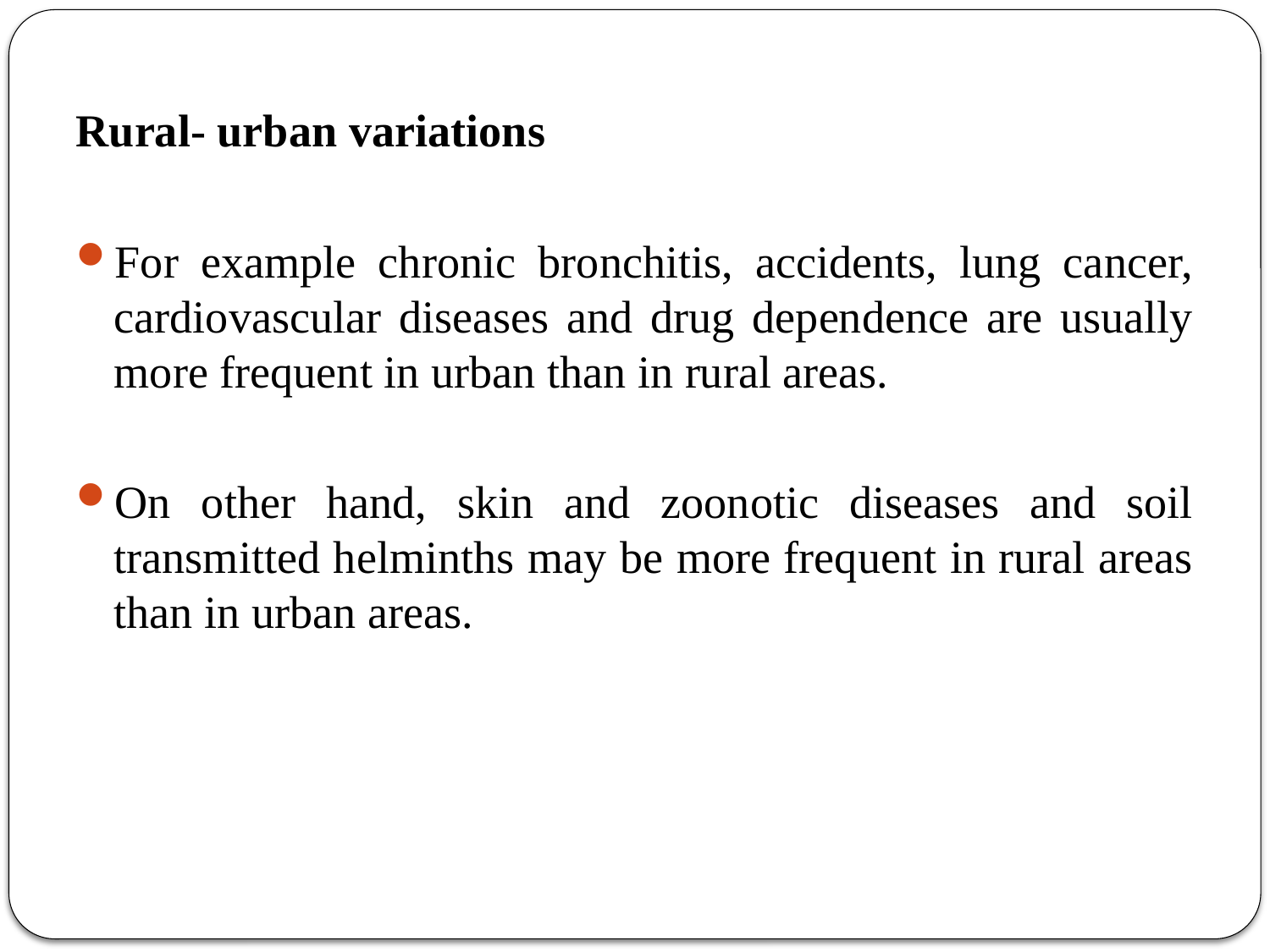

Rural- urban variations

For example chronic bronchitis, accidents, lung cancer, cardiovascular diseases and drug dependence are usually more frequent in urban than in rural areas.

On other hand, skin and zoonotic diseases and soil transmitted helminths may be more frequent in rural areas than in urban areas.